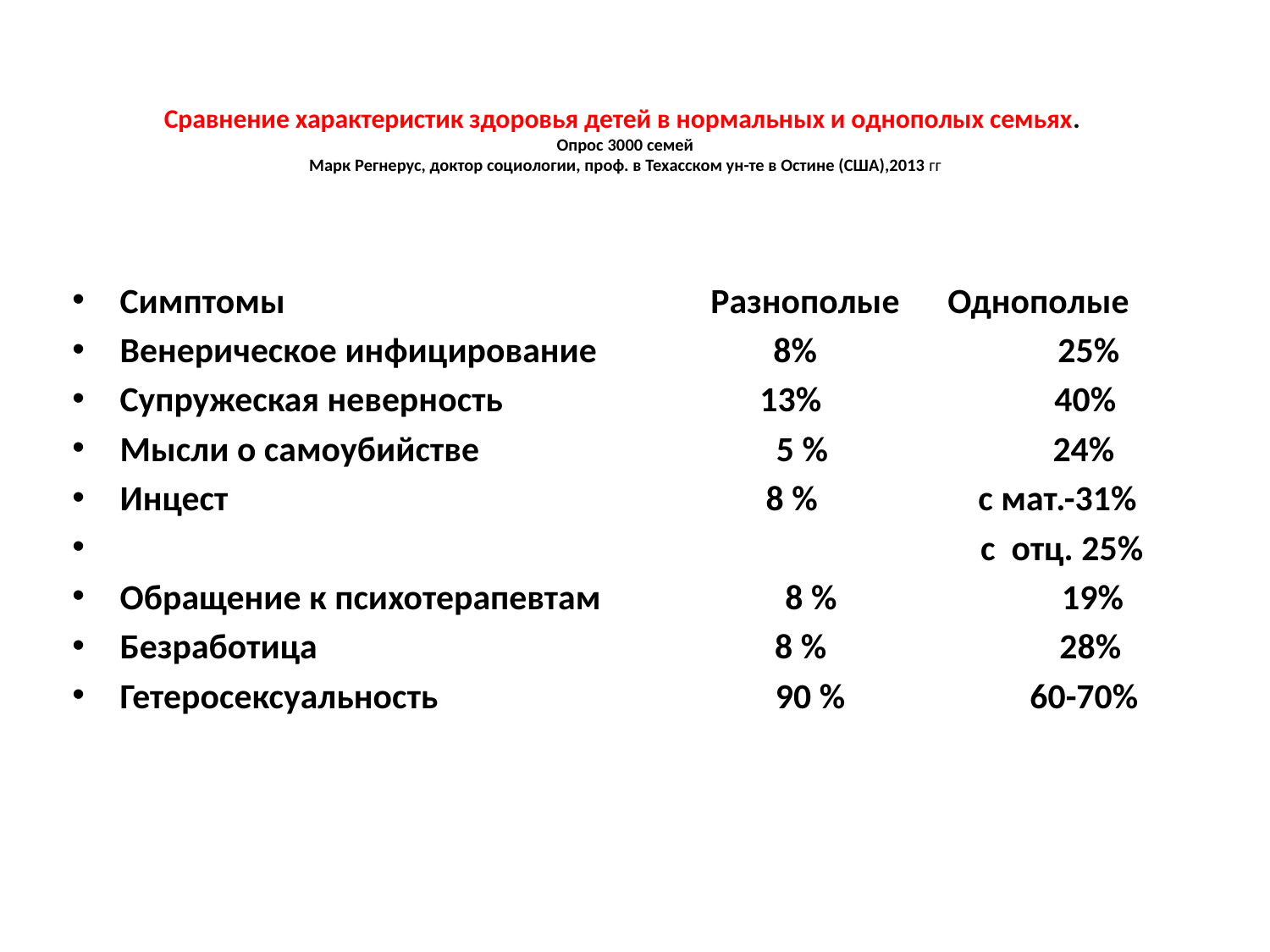

# Сравнение характеристик здоровья детей в нормальных и однополых семьях. Опрос 3000 семей Марк Регнерус, доктор социологии, проф. в Техасском ун-те в Остине (США),2013 гг
Симптомы                                                     Разнополые      Однополые
Венерическое инфицирование                      8%                              25%
Супружеская неверность                                13%                             40%
Мысли о самоубийстве                                     5 %                            24%
Инцест                                                                   8 %                    с мат.-31%
                                                                                                           с  отц. 25%
Обращение к психотерапевтам                       8 %                            19%
Безработица                                                         8 %                             28%
Гетеросексуальность                                          90 %                       60-70%